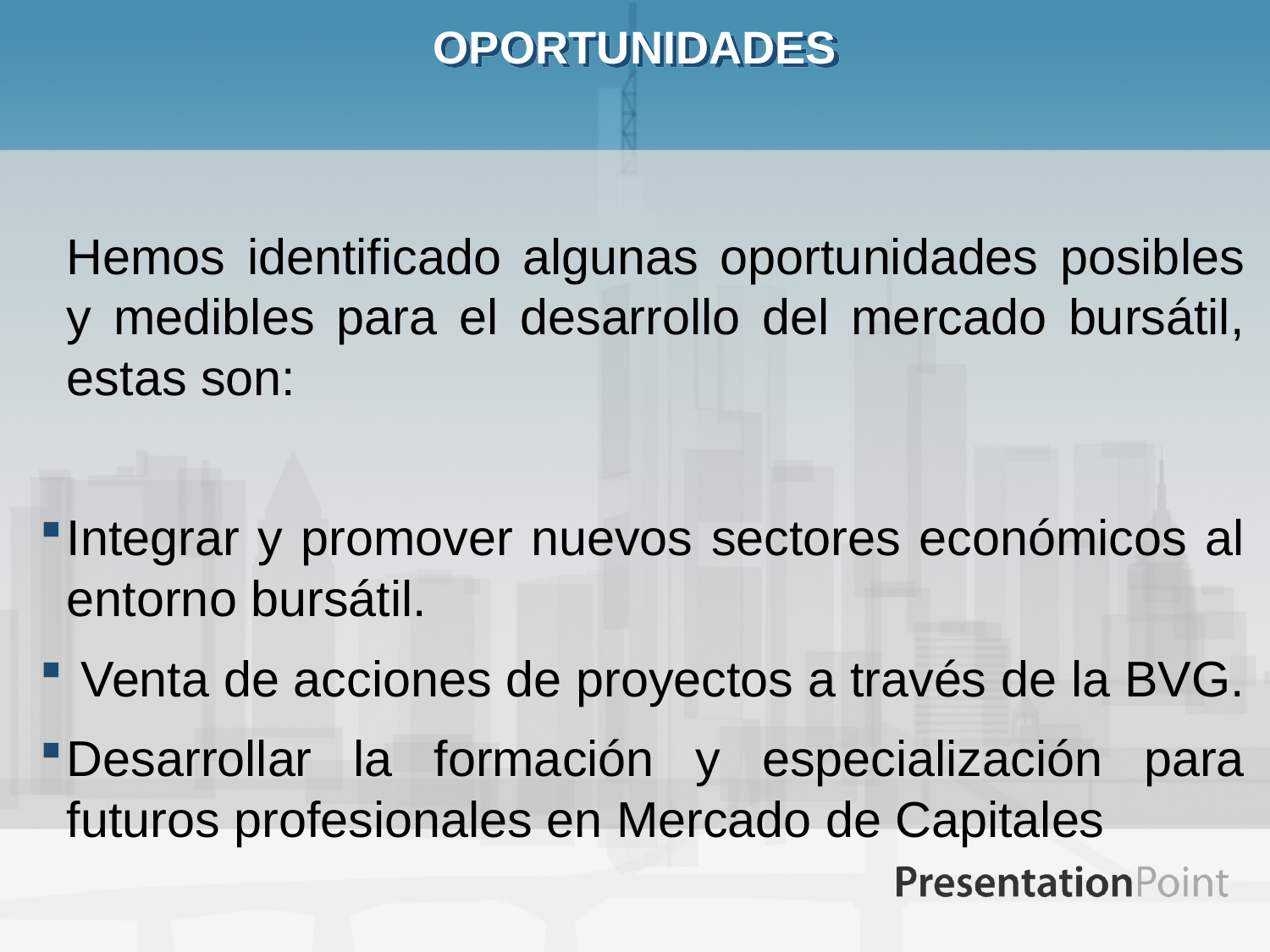

# OPORTUNIDADES
		Hemos identificado algunas oportunidades posibles y medibles para el desarrollo del mercado bursátil, estas son:

Integrar y promover nuevos sectores económicos al entorno bursátil.
 Venta de acciones de proyectos a través de la BVG.
Desarrollar la formación y especialización para futuros profesionales en Mercado de Capitales